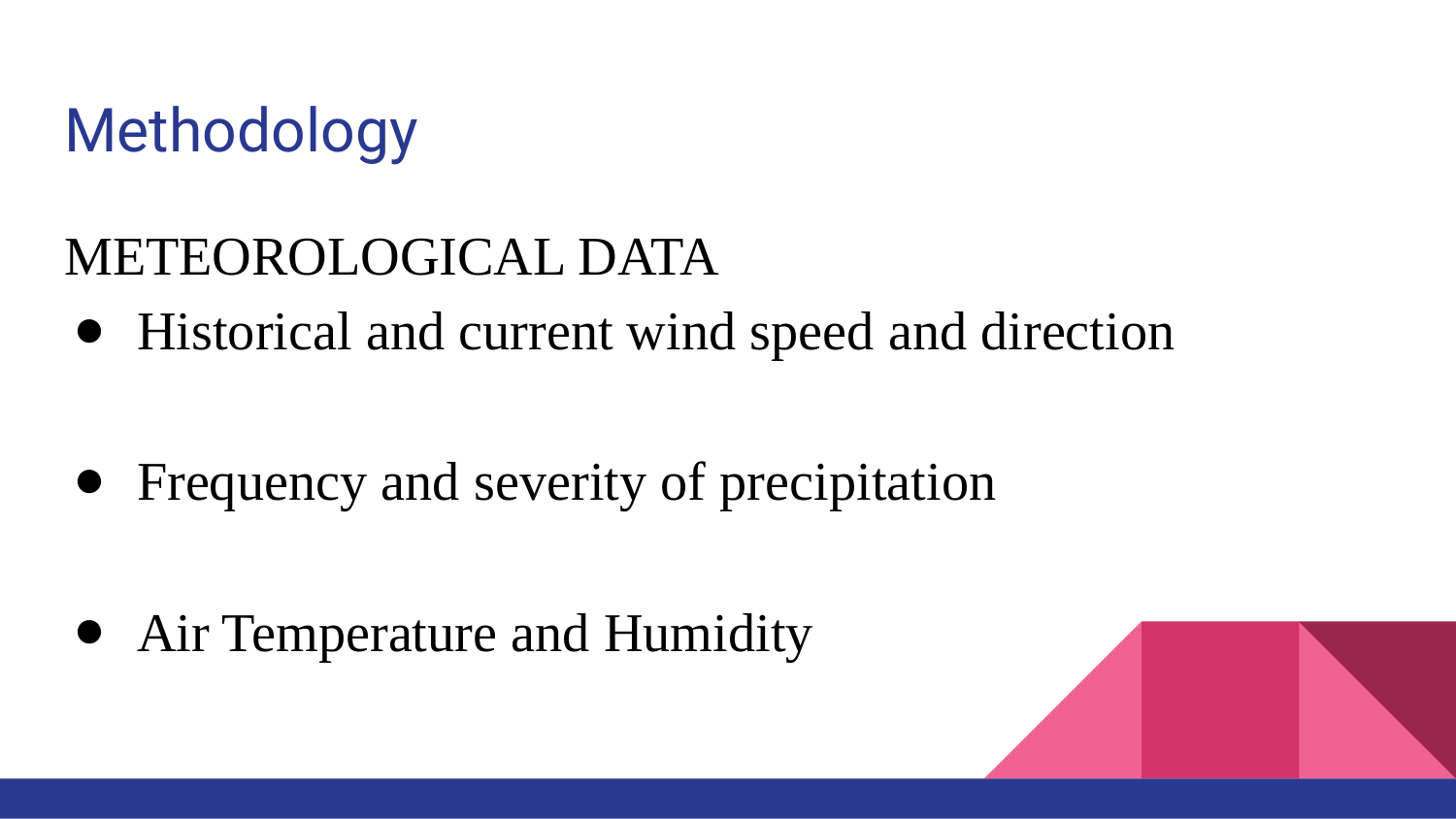

# Methodology
METEOROLOGICAL DATA
Historical and current wind speed and direction

Frequency and severity of precipitation

Air Temperature and Humidity